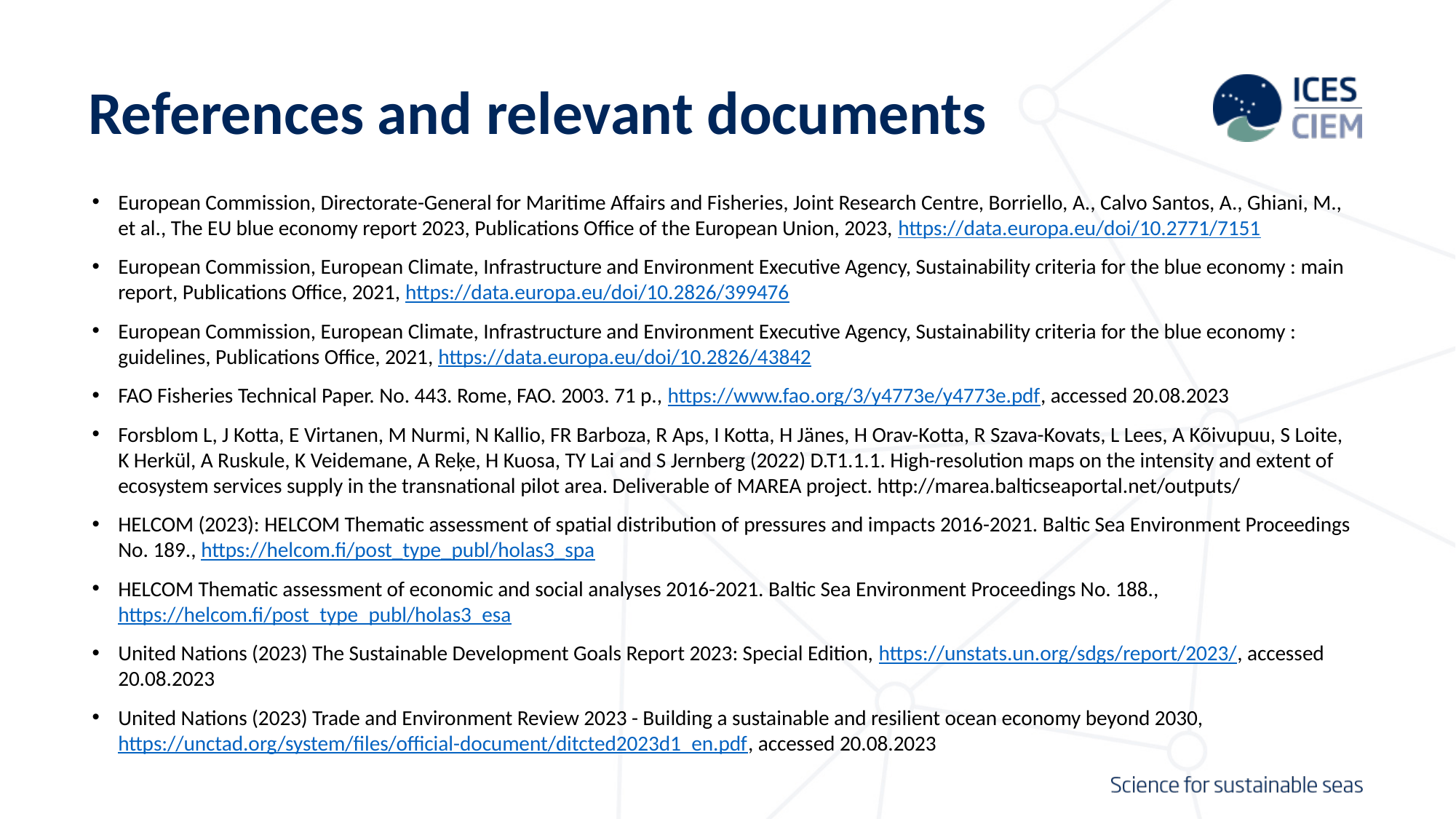

# References and relevant documents
European Commission, Directorate-General for Maritime Affairs and Fisheries, Joint Research Centre, Borriello, A., Calvo Santos, A., Ghiani, M., et al., The EU blue economy report 2023, Publications Office of the European Union, 2023, https://data.europa.eu/doi/10.2771/7151
European Commission, European Climate, Infrastructure and Environment Executive Agency, Sustainability criteria for the blue economy : main report, Publications Office, 2021, https://data.europa.eu/doi/10.2826/399476
European Commission, European Climate, Infrastructure and Environment Executive Agency, Sustainability criteria for the blue economy : guidelines, Publications Office, 2021, https://data.europa.eu/doi/10.2826/43842
FAO Fisheries Technical Paper. No. 443. Rome, FAO. 2003. 71 p., https://www.fao.org/3/y4773e/y4773e.pdf, accessed 20.08.2023
Forsblom L, J Kotta, E Virtanen, M Nurmi, N Kallio, FR Barboza, R Aps, I Kotta, H Jänes, H Orav-Kotta, R Szava-Kovats, L Lees, A Kõivupuu, S Loite, K Herkül, A Ruskule, K Veidemane, A Reķe, H Kuosa, TY Lai and S Jernberg (2022) D.T1.1.1. High-resolution maps on the intensity and extent of ecosystem services supply in the transnational pilot area. Deliverable of MAREA project. http://marea.balticseaportal.net/outputs/
HELCOM (2023): HELCOM Thematic assessment of spatial distribution of pressures and impacts 2016-2021. Baltic Sea Environment Proceedings No. 189., https://helcom.fi/post_type_publ/holas3_spa
HELCOM Thematic assessment of economic and social analyses 2016-2021. Baltic Sea Environment Proceedings No. 188., https://helcom.fi/post_type_publ/holas3_esa
United Nations (2023) The Sustainable Development Goals Report 2023: Special Edition, https://unstats.un.org/sdgs/report/2023/, accessed 20.08.2023
United Nations (2023) Trade and Environment Review 2023 - Building a sustainable and resilient ocean economy beyond 2030, https://unctad.org/system/files/official-document/ditcted2023d1_en.pdf, accessed 20.08.2023